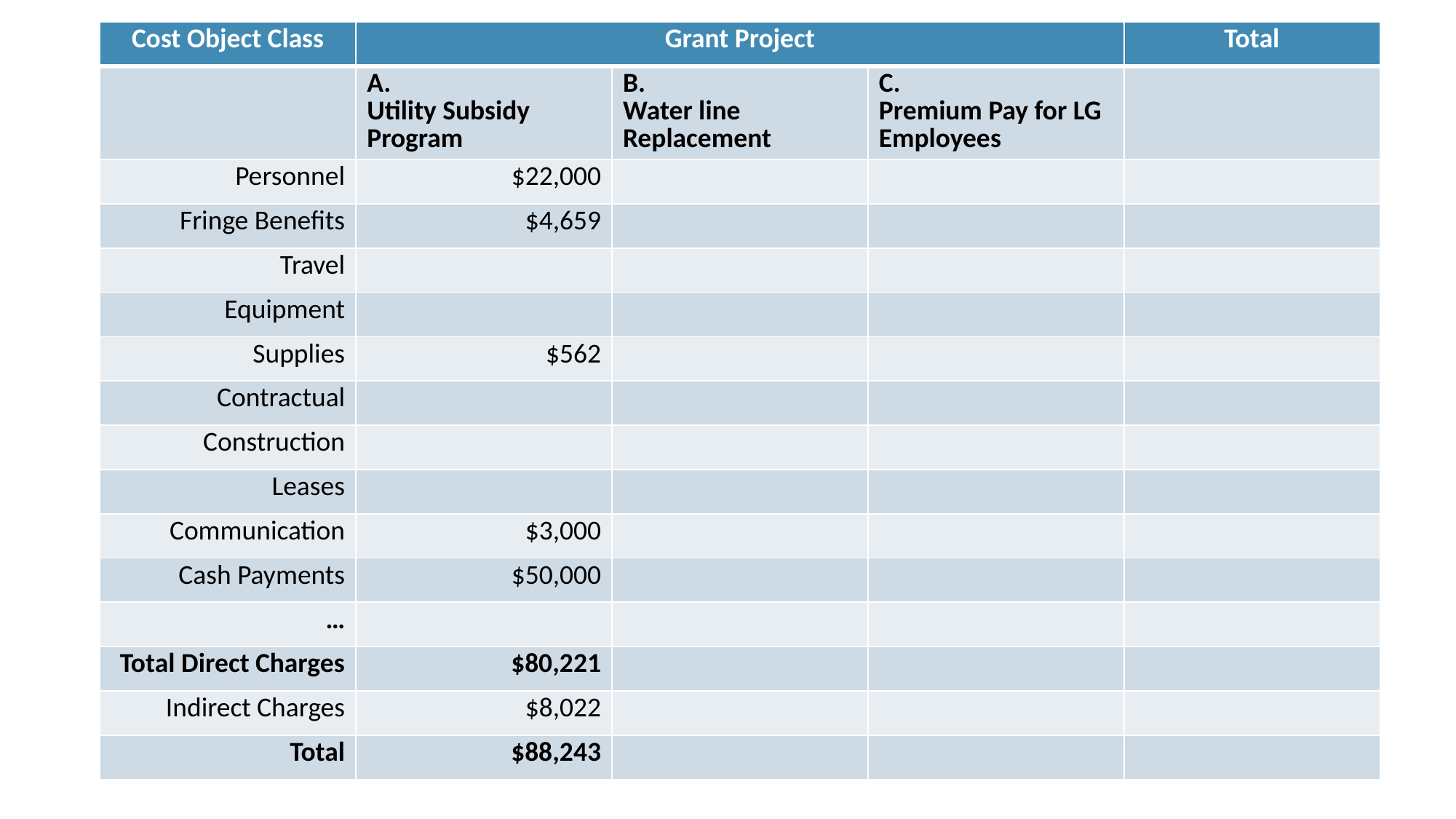

| Cost Object Class | Grant Project |  |  | Total |
| --- | --- | --- | --- | --- |
|  | A. Utility Subsidy Program | B. Water line Replacement | C. Premium Pay for LG Employees |  |
| Personnel | $22,000 |  |  |  |
| Fringe Benefits | $4,659 |  |  |  |
| Travel |  |  |  |  |
| Equipment |  |  |  |  |
| Supplies | $562 |  |  |  |
| Contractual |  |  |  |  |
| Construction |  |  |  |  |
| Leases |  |  |  |  |
| Communication | $3,000 |  |  |  |
| Cash Payments | $50,000 |  |  |  |
| … |  |  |  |  |
| Total Direct Charges | $80,221 |  |  |  |
| Indirect Charges | $8,022 |  |  |  |
| Total | $88,243 |  |  |  |